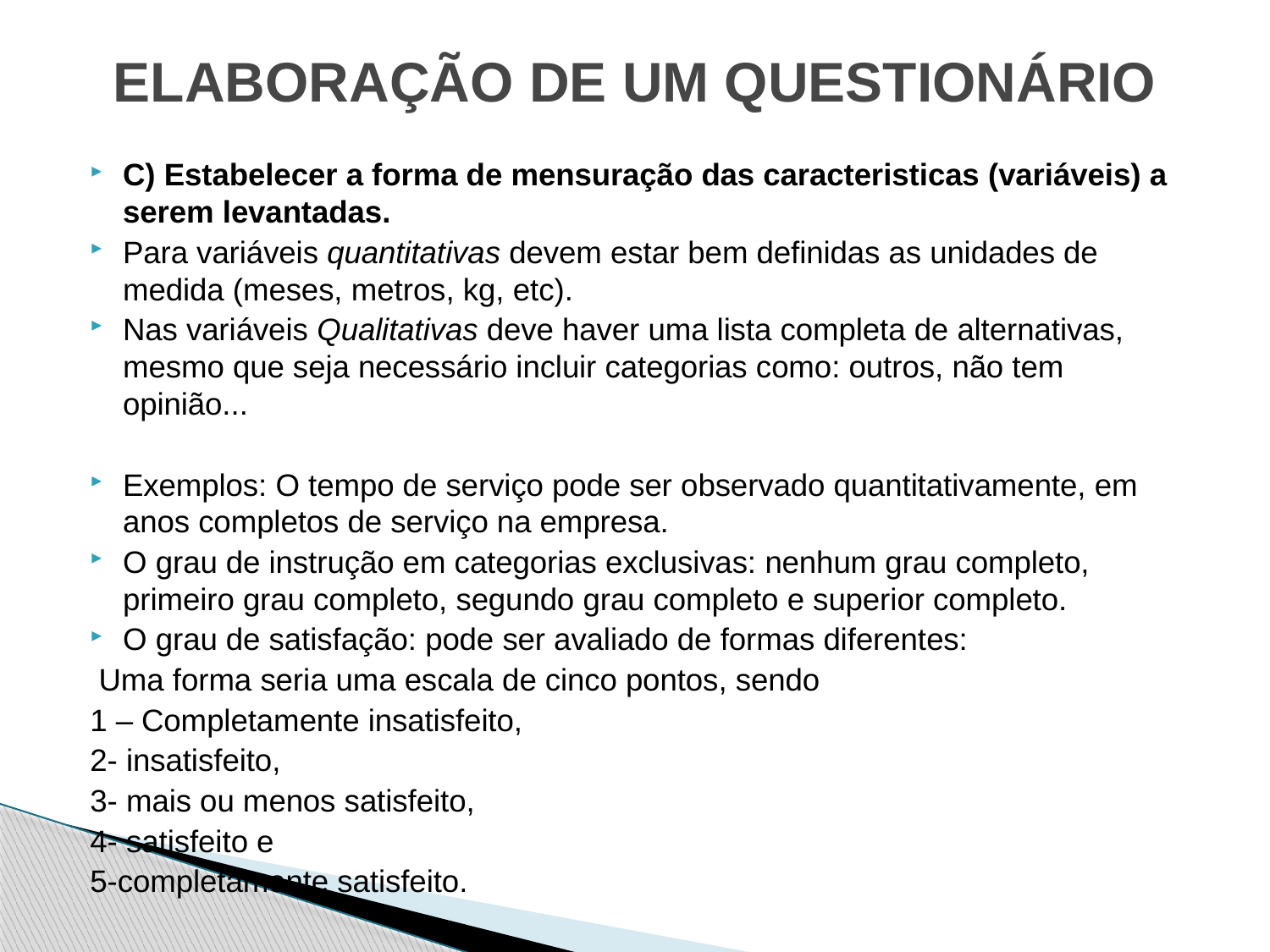

# ELABORAÇÃO DE UM QUESTIONÁRIO
C) Estabelecer a forma de mensuração das caracteristicas (variáveis) a serem levantadas.
Para variáveis quantitativas devem estar bem definidas as unidades de medida (meses, metros, kg, etc).
Nas variáveis Qualitativas deve haver uma lista completa de alternativas, mesmo que seja necessário incluir categorias como: outros, não tem opinião...

Exemplos: O tempo de serviço pode ser observado quantitativamente, em anos completos de serviço na empresa.
O grau de instrução em categorias exclusivas: nenhum grau completo, primeiro grau completo, segundo grau completo e superior completo.
O grau de satisfação: pode ser avaliado de formas diferentes:
 Uma forma seria uma escala de cinco pontos, sendo
1 – Completamente insatisfeito,
2- insatisfeito,
3- mais ou menos satisfeito,
4- satisfeito e
5-completamente satisfeito.